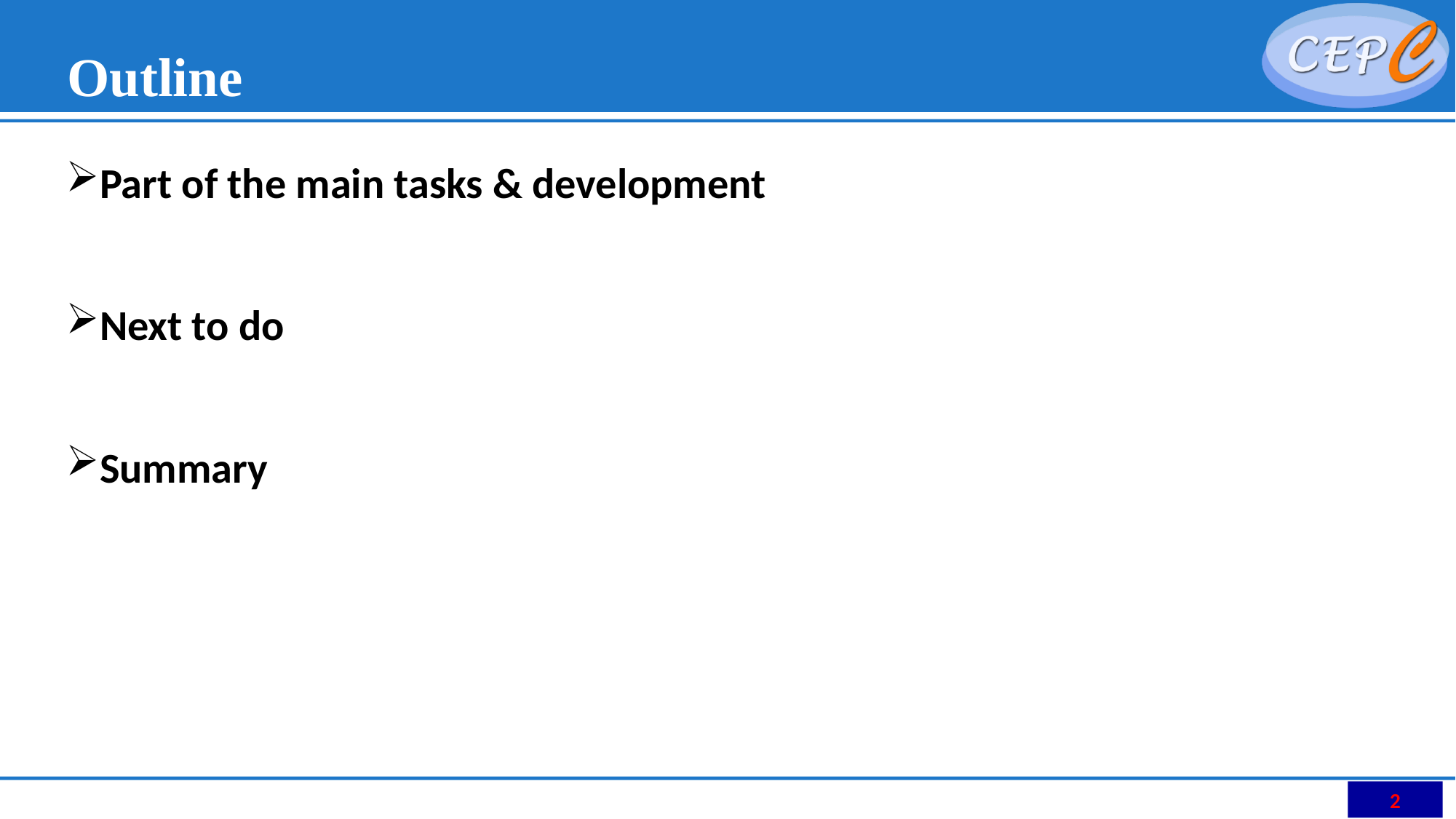

# Outline
Part of the main tasks & development

Next to do

Summary